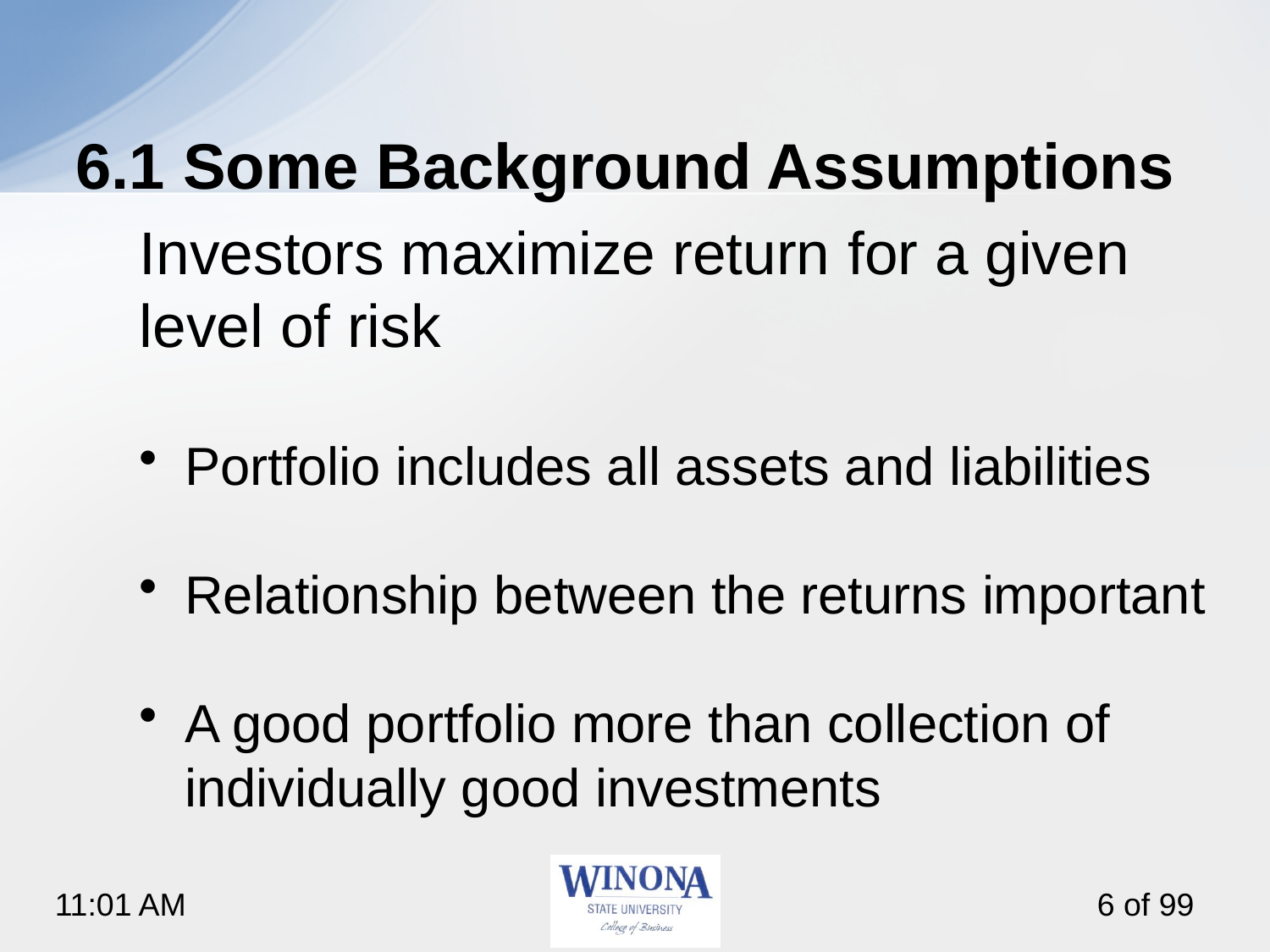

# 6.1 Some Background Assumptions
Investors maximize return for a given level of risk

Portfolio includes all assets and liabilities

Relationship between the returns important

A good portfolio more than collection of individually good investments